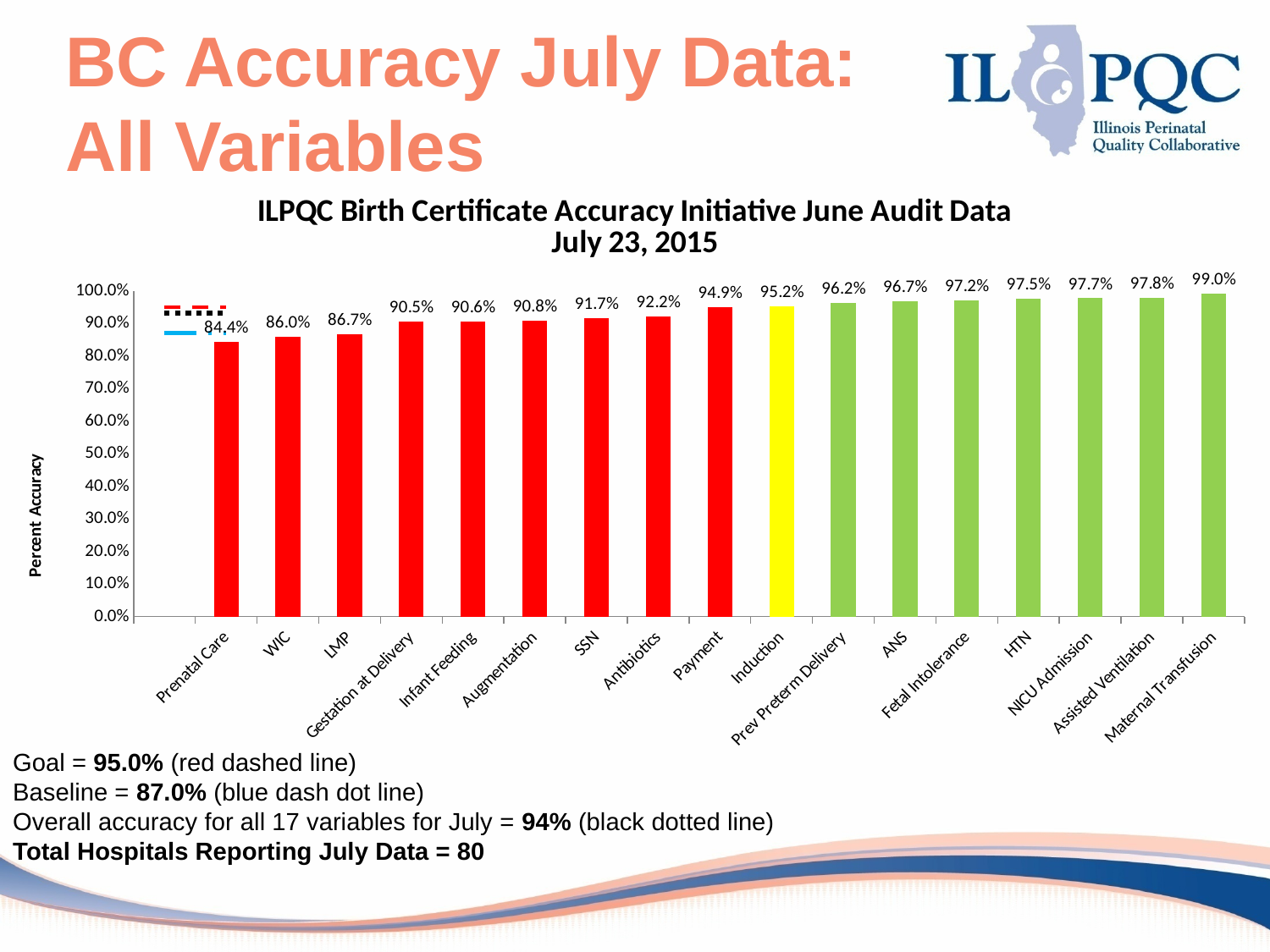

# BC Accuracy July Data: All Variables

[unsupported chart]

Goal = 95.0% (red dashed line)
Baseline = 87.0% (blue dash dot line)
Overall accuracy for all 17 variables for July = 94% (black dotted line)
Total Hospitals Reporting July Data = 80